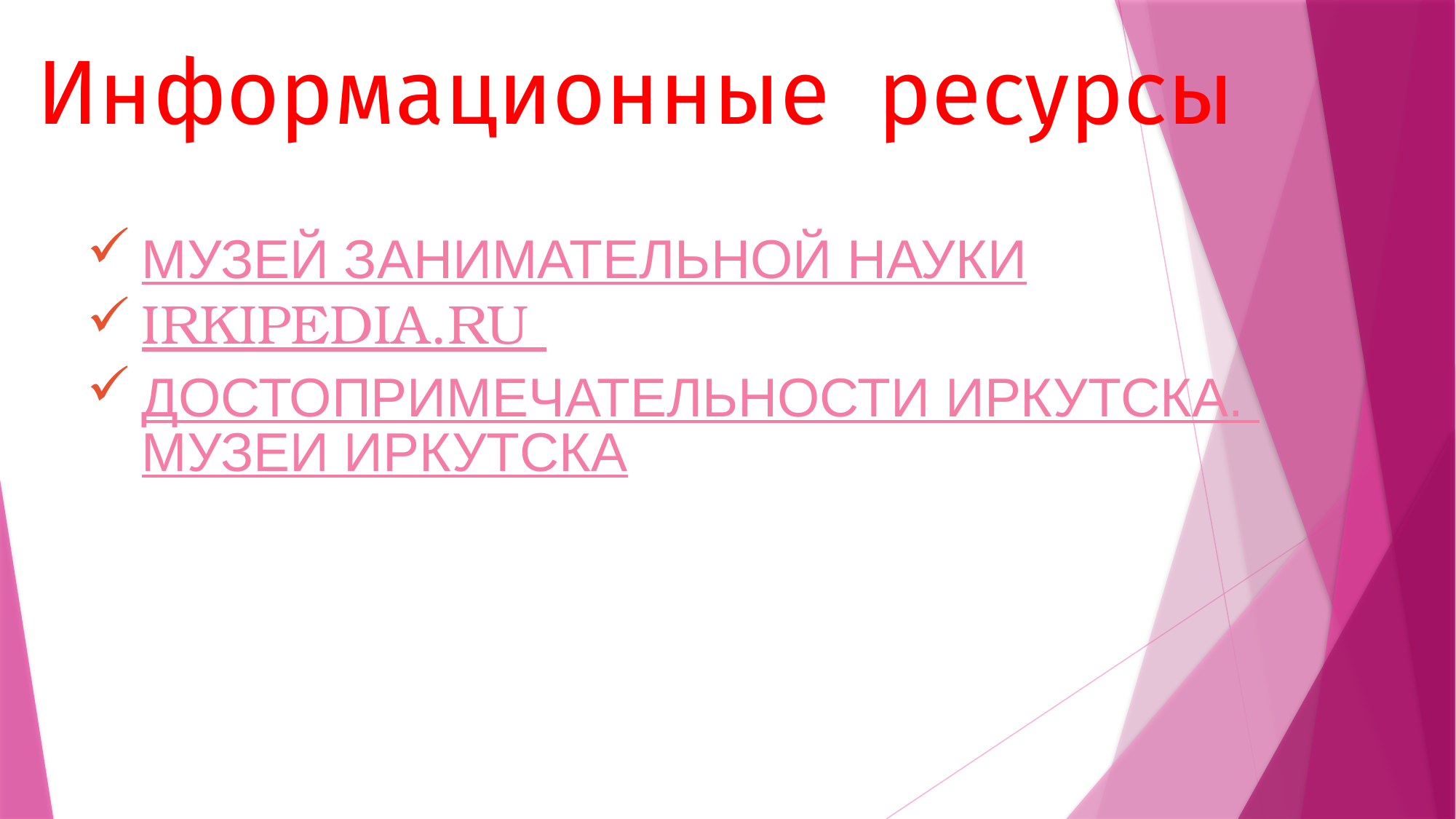

# Информационные  ресурсы

Музей занимательной науки
Irkipedia.ru
Достопримечательности Иркутска. Музеи Иркутска